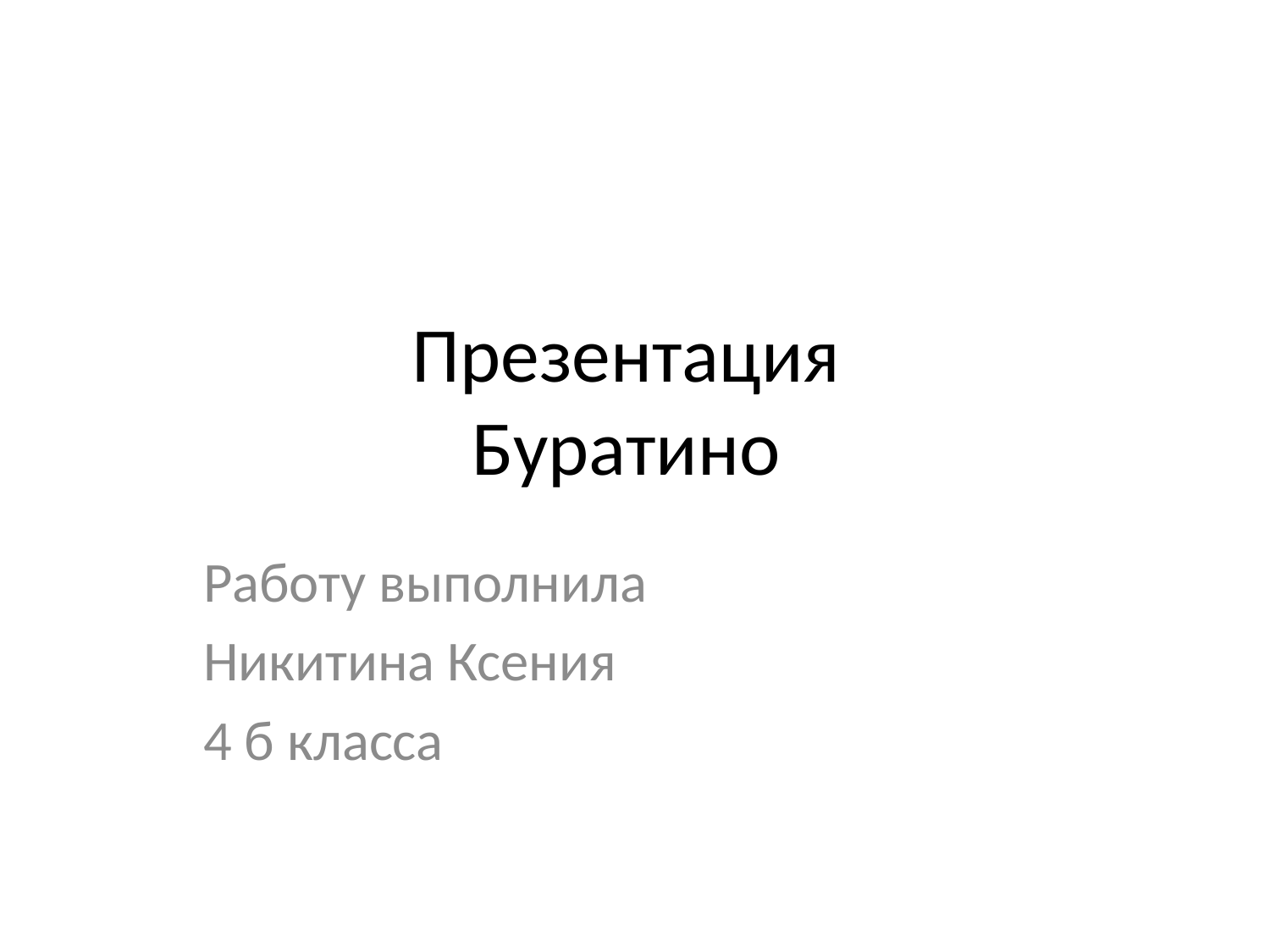

# Презентация Буратино
Работу выполнила
Никитина Ксения
4 б класса